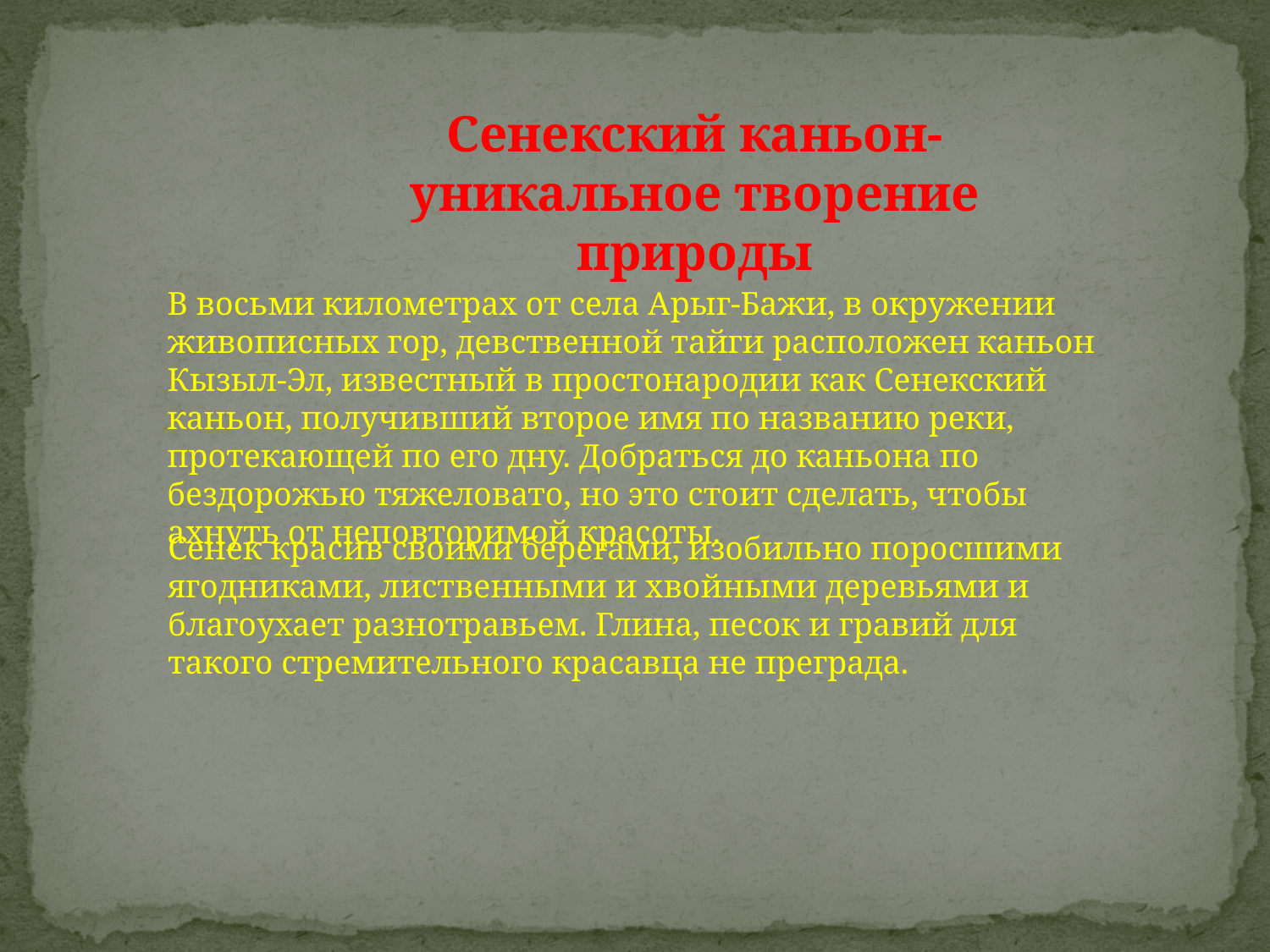

Сенекский каньон-уникальное творение природы
В восьми километрах от села Арыг-Бажи, в окружении живописных гор, девственной тайги расположен каньон Кызыл-Эл, известный в простонародии как Сенекский каньон, получивший второе имя по названию реки, протекающей по его дну. Добраться до каньона по бездорожью тяжеловато, но это стоит сделать, чтобы ахнуть от неповторимой красоты.
Сенек красив своими берегами, изобильно поросшими ягодниками, лиственными и хвойными деревьями и благоухает разнотравьем. Глина, песок и гравий для такого стремительного красавца не преграда.